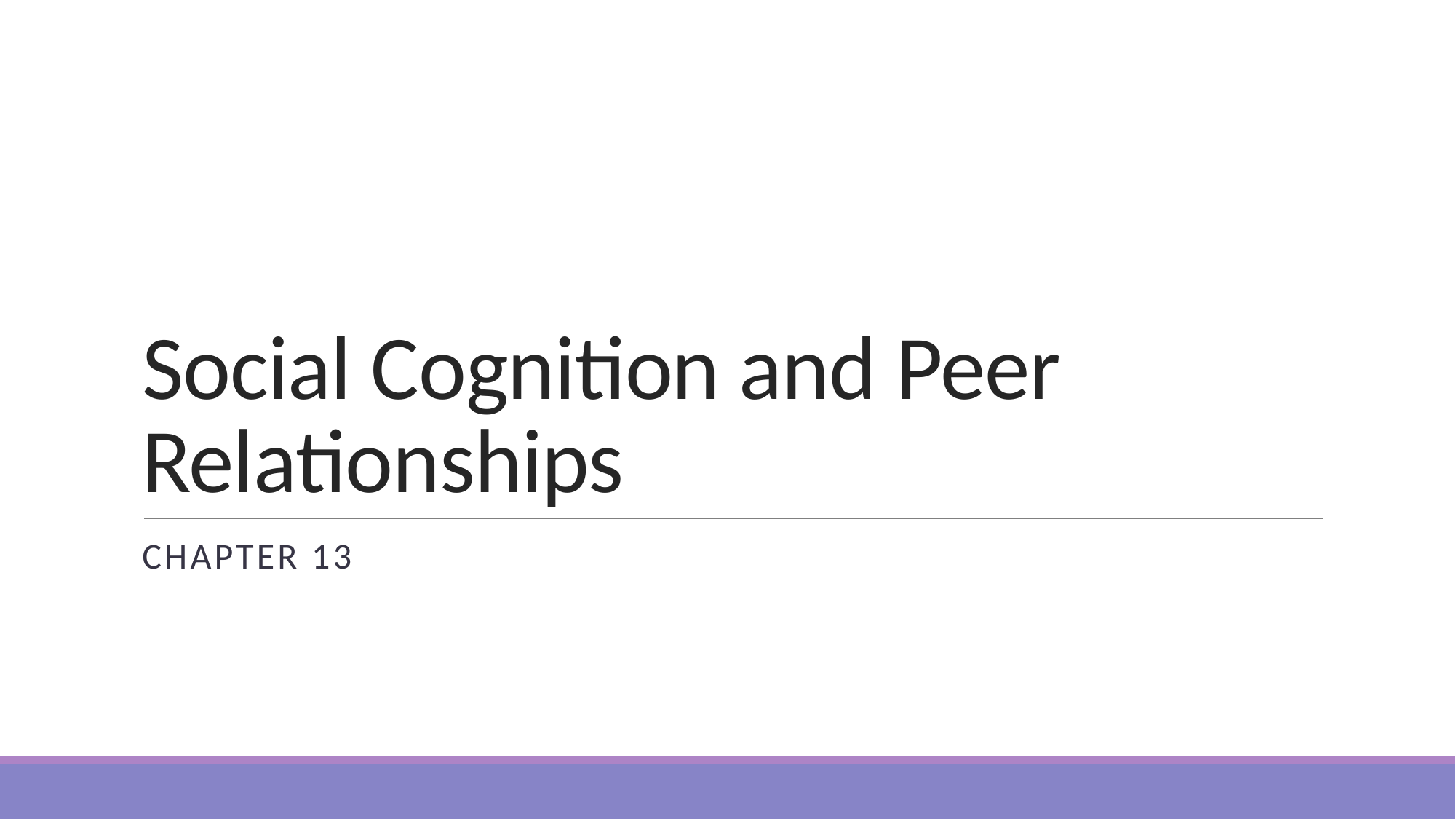

# Social Cognition and Peer Relationships
Chapter 13